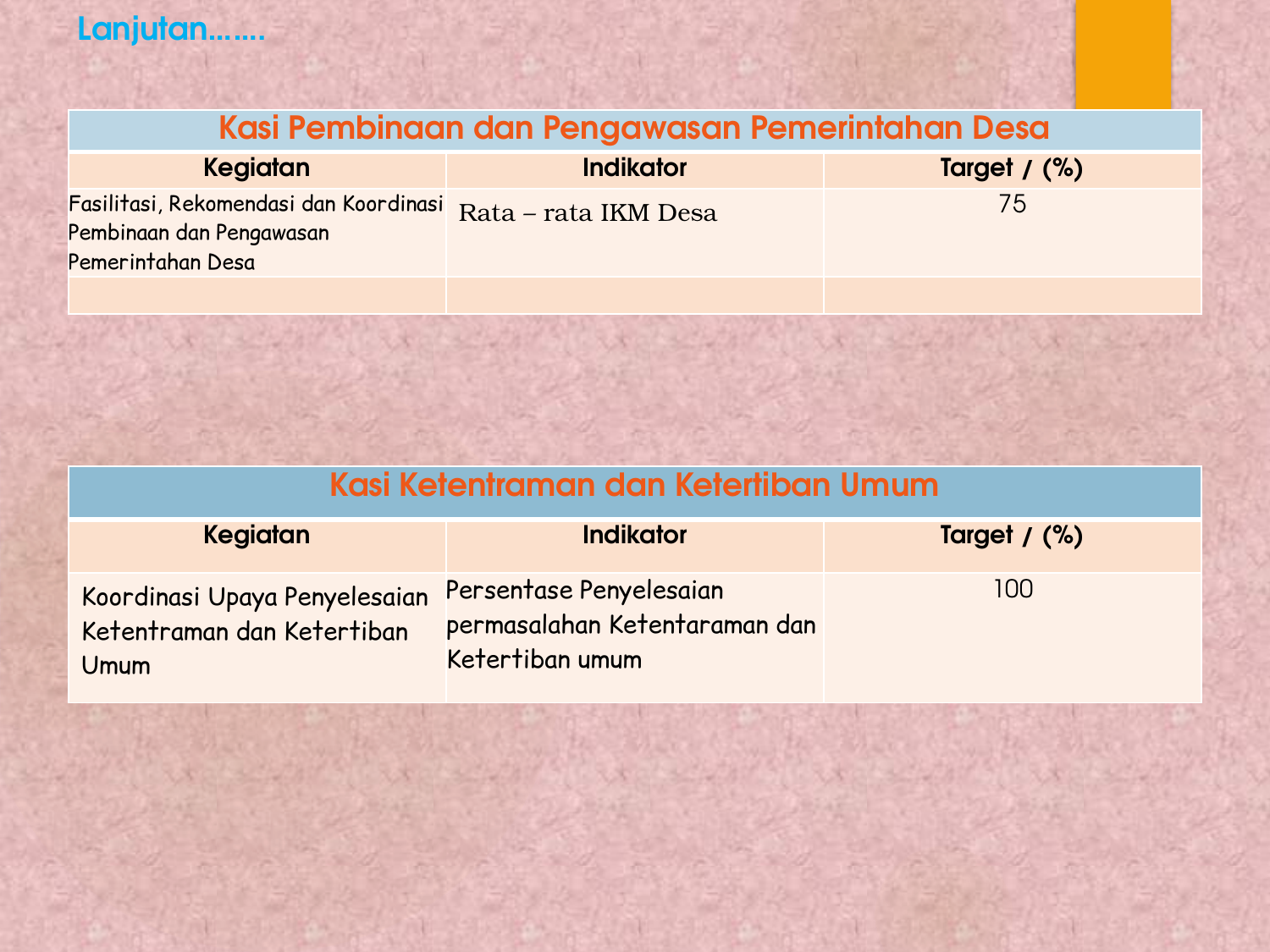

# Lanjutan…….
| Kasi Pembinaan dan Pengawasan Pemerintahan Desa |  |  |
| --- | --- | --- |
| Kegiatan | Indikator | Target / (%) |
| Fasilitasi, Rekomendasi dan Koordinasi Pembinaan dan Pengawasan Pemerintahan Desa | Rata – rata IKM Desa | 75 |
|  |  |  |
| Kasi Ketentraman dan Ketertiban Umum |  |  |
| --- | --- | --- |
| Kegiatan | Indikator | Target / (%) |
| Koordinasi Upaya Penyelesaian Ketentraman dan Ketertiban Umum | Persentase Penyelesaian permasalahan Ketentaraman dan Ketertiban umum | 100 |